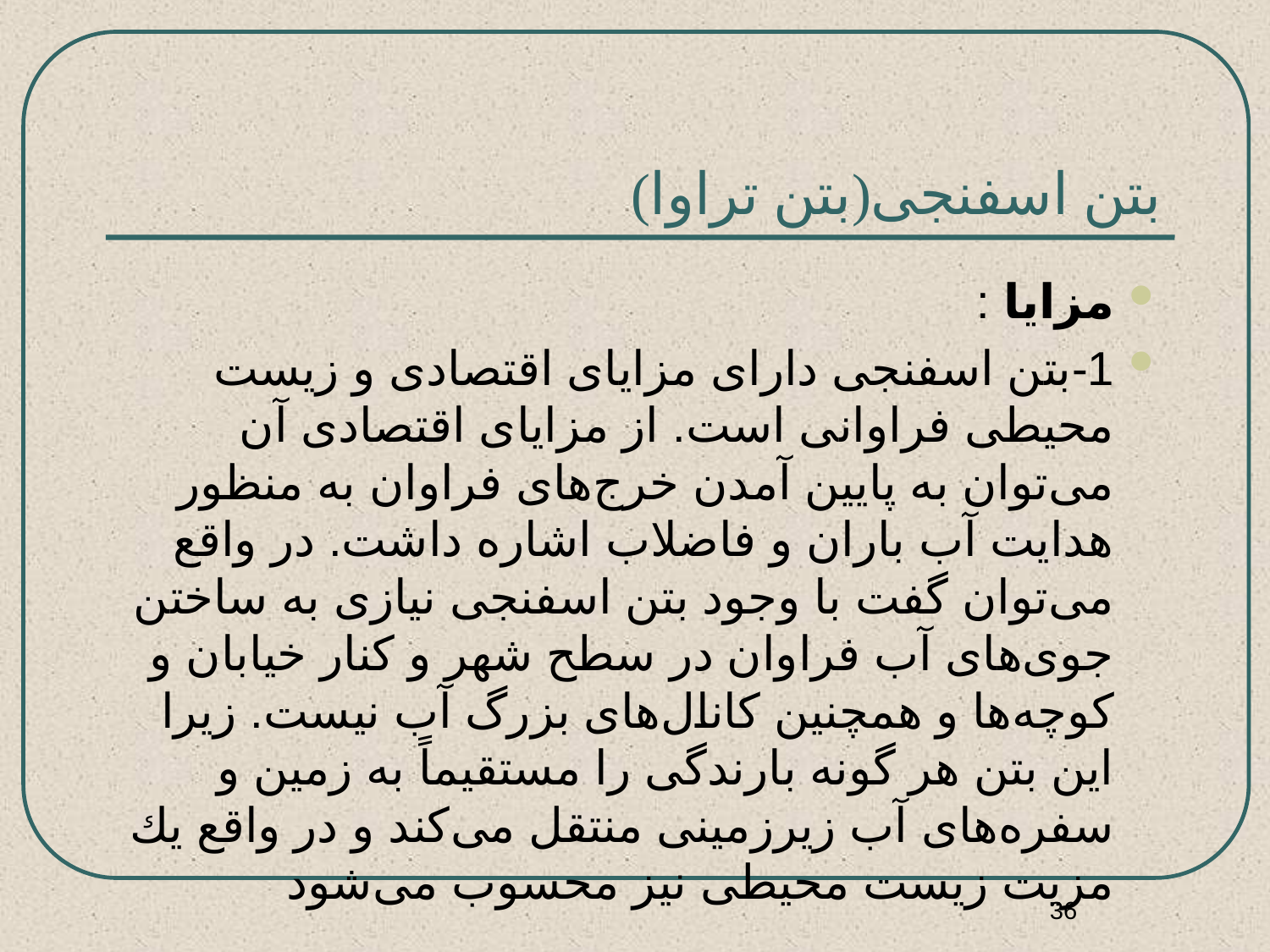

# بتن اسفنجی(بتن تراوا)
مزایا :
1-بتن اسفنجی دارای مزایای اقتصادی و زیست محیطی فراوانی است. از مزایای اقتصادی آن می‌توان به پایین آمدن خرج‌های فراوان به منظور هدایت آب باران و فاضلاب اشاره داشت. در واقع می‌توان گفت با وجود بتن اسفنجی نیازی به ساختن جوی‌های آب فراوان در سطح شهر و كنار خیابان و كوچه‌ها و همچنین كانال‌های بزرگ آب نیست. زیرا این بتن هر گونه بارندگی را مستقیماً به زمین و سفره‌های آب زیرزمینی منتقل می‌كند و در واقع یك مزیت زیست محیطی نیز محسوب می‌شود
36